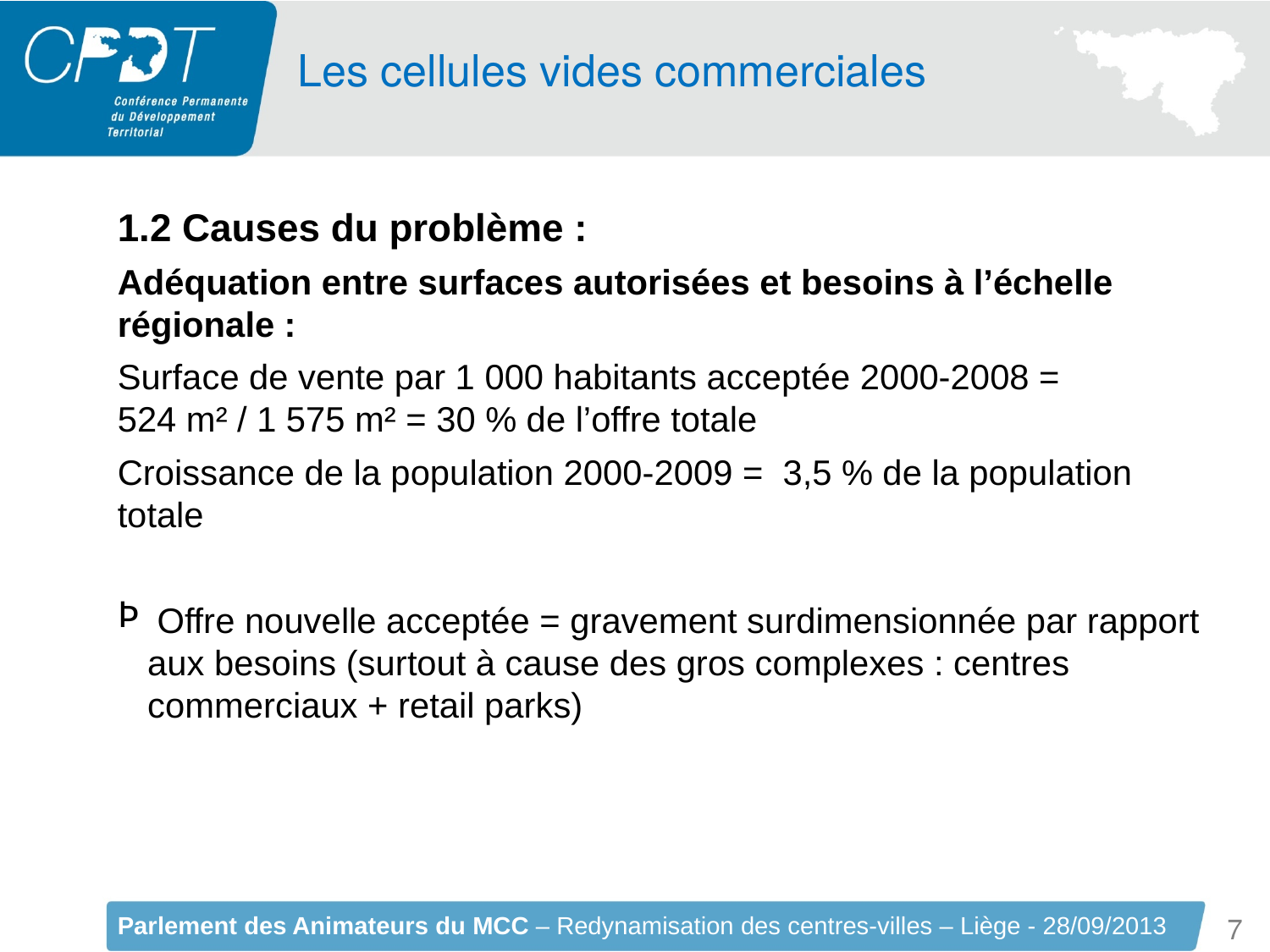

Les cellules vides commerciales
1.2 Causes du problème :
Adéquation entre surfaces autorisées et besoins à l’échelle régionale :
Surface de vente par 1 000 habitants acceptée 2000-2008 =
524 m² / 1 575 m² = 30 % de l’offre totale
Croissance de la population 2000-2009 =  3,5 % de la population totale

 Offre nouvelle acceptée = gravement surdimensionnée par rapport aux besoins (surtout à cause des gros complexes : centres commerciaux + retail parks)